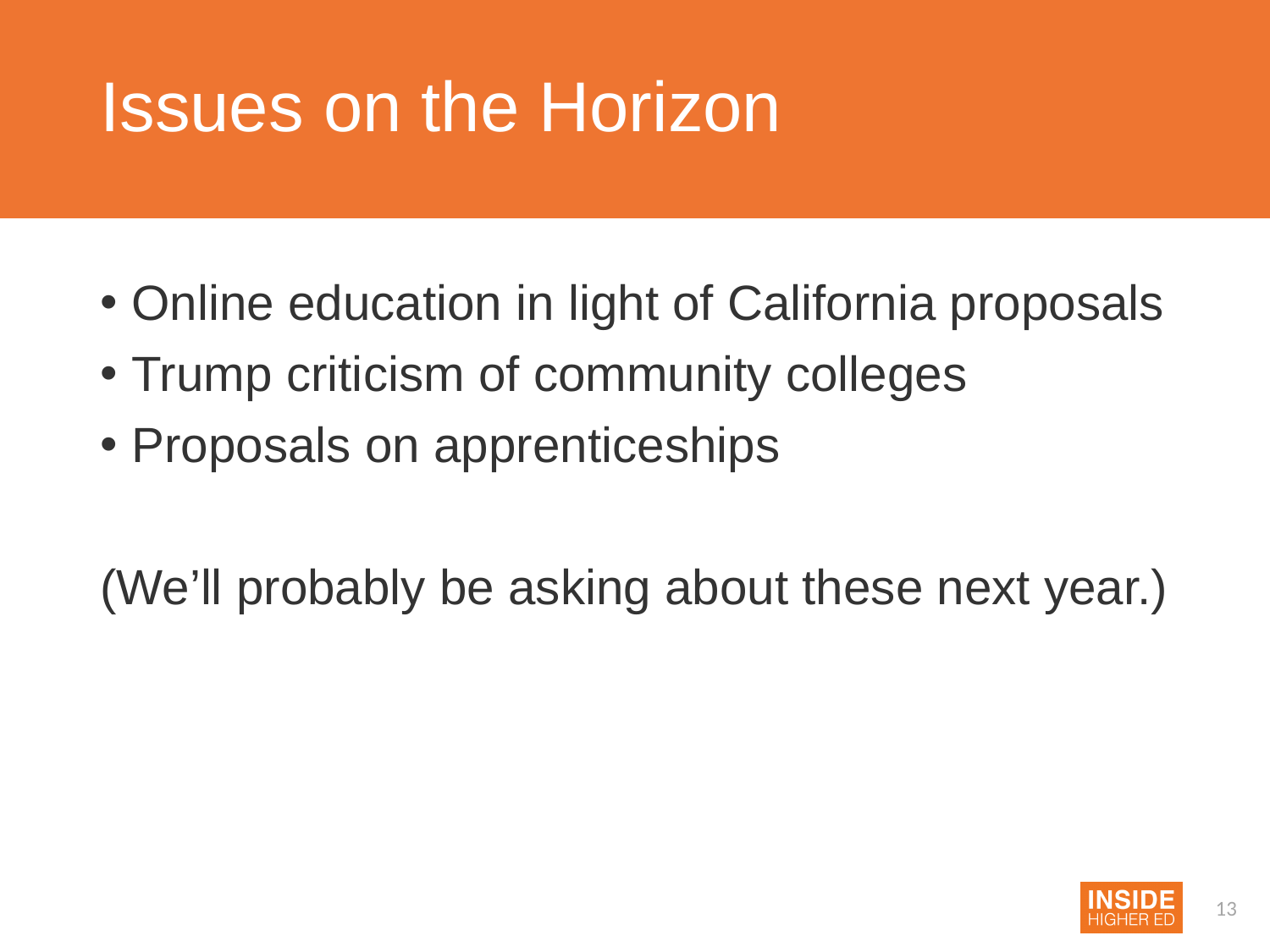

# Issues on the Horizon
Online education in light of California proposals
Trump criticism of community colleges
Proposals on apprenticeships

(We’ll probably be asking about these next year.)